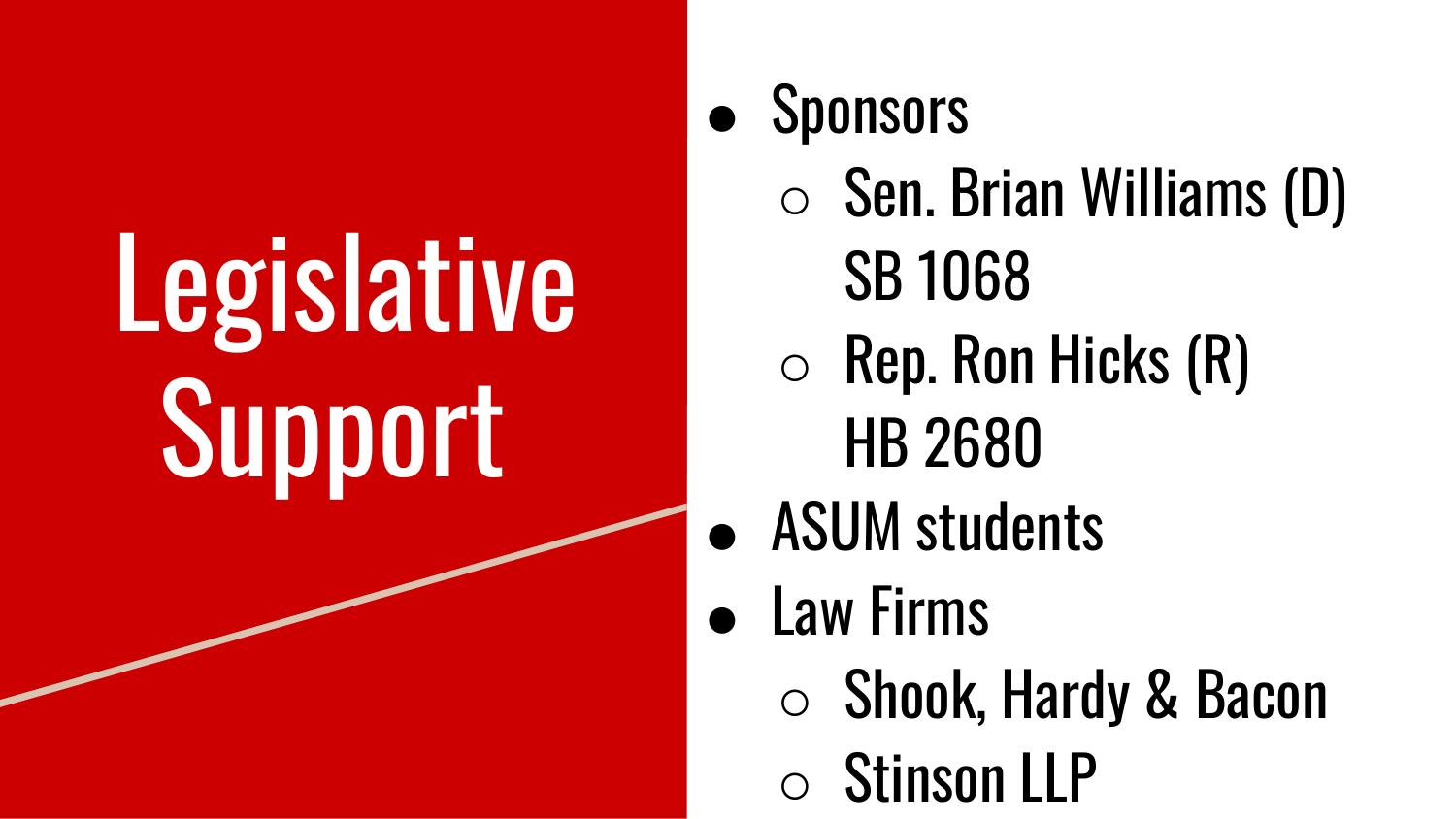

Sponsors
Sen. Brian Williams (D)   SB 1068
Rep. Ron Hicks (R)          HB 2680
ASUM students
Law Firms
Shook, Hardy & Bacon
Stinson LLP

# Legislative Support